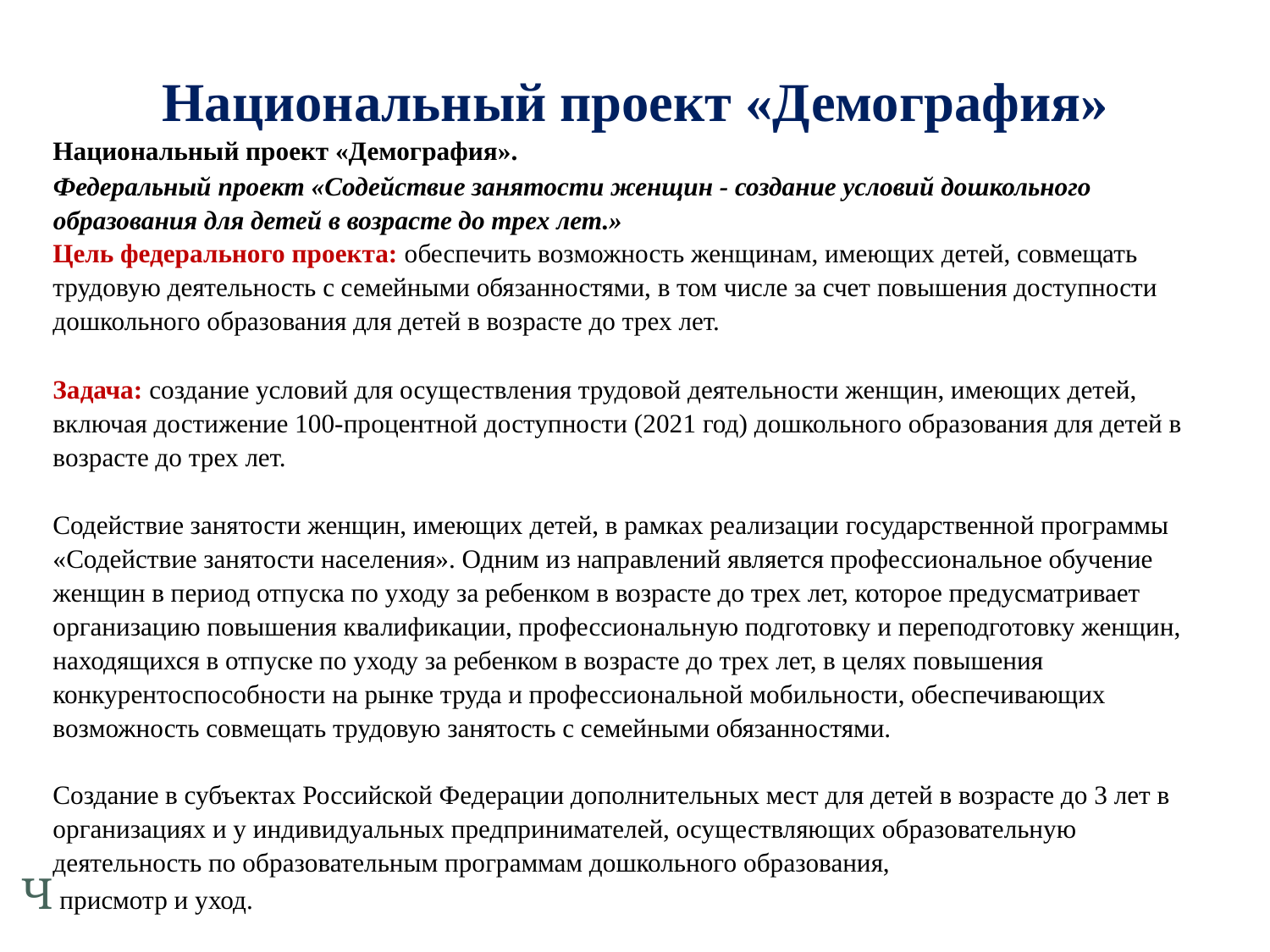

Национальный проект «Демография»
Национальный проект «Демография».
Федеральный проект «Содействие занятости женщин - создание условий дошкольного образования для детей в возрасте до трех лет.»
Цель федерального проекта: обеспечить возможность женщинам, имеющих детей, совмещать трудовую деятельность с семейными обязанностями, в том числе за счет повышения доступности дошкольного образования для детей в возрасте до трех лет.
Задача: создание условий для осуществления трудовой деятельности женщин, имеющих детей, включая достижение 100-процентной доступности (2021 год) дошкольного образования для детей в возрасте до трех лет.
Содействие занятости женщин, имеющих детей, в рамках реализации государственной программы «Содействие занятости населения». Одним из направлений является профессиональное обучение женщин в период отпуска по уходу за ребенком в возрасте до трех лет, которое предусматривает организацию повышения квалификации, профессиональную подготовку и переподготовку женщин, находящихся в отпуске по уходу за ребенком в возрасте до трех лет, в целях повышения конкурентоспособности на рынке труда и профессиональной мобильности, обеспечивающих возможность совмещать трудовую занятость с семейными обязанностями.
Создание в субъектах Российской Федерации дополнительных мест для детей в возрасте до 3 лет в организациях и у индивидуальных предпринимателей, осуществляющих образовательную деятельность по образовательным программам дошкольного образования,
Ч присмотр и уход.